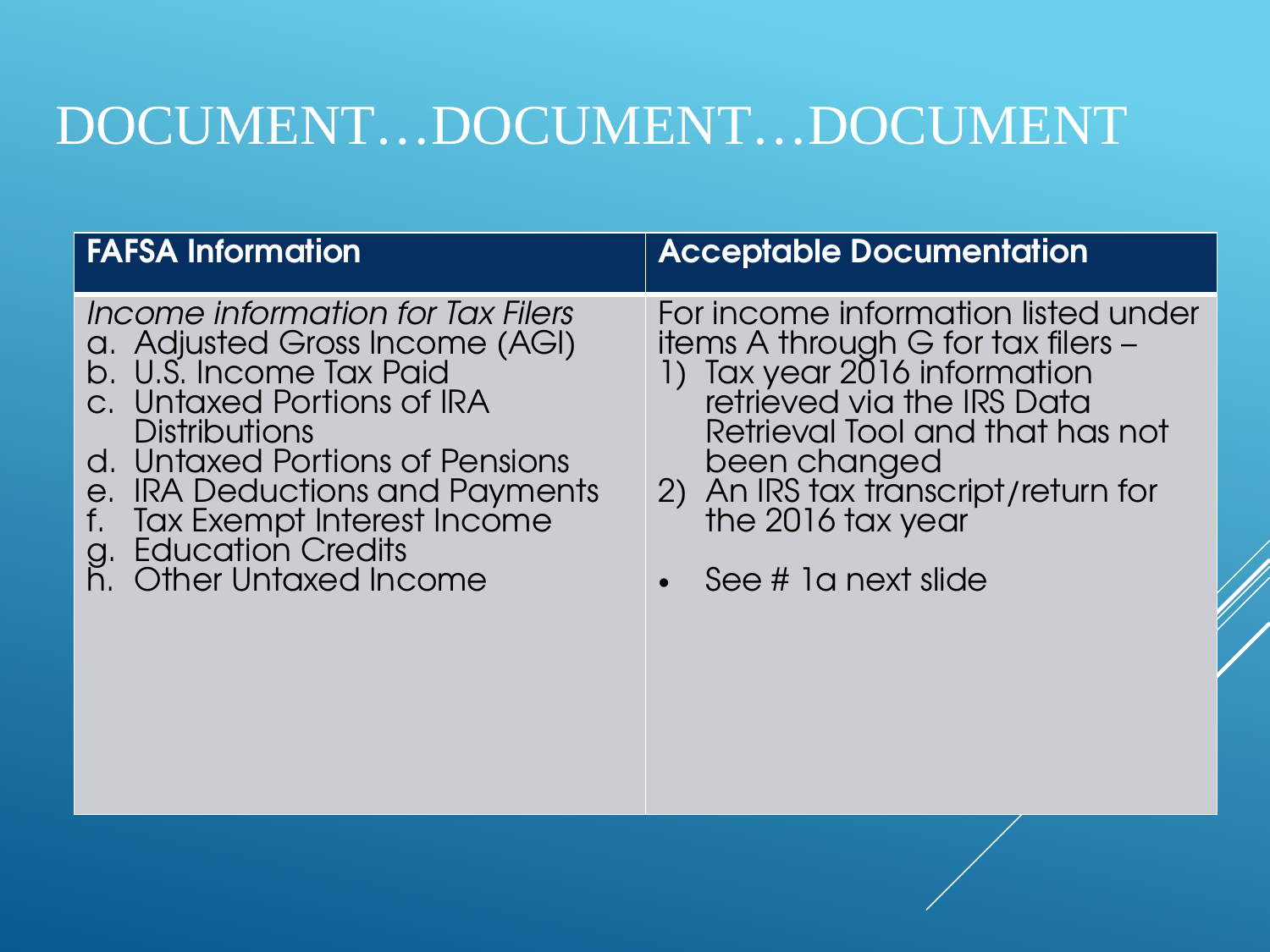

# Document…document…document
| FAFSA Information | Acceptable Documentation |
| --- | --- |
| Income information for Tax Filers Adjusted Gross Income (AGI) U.S. Income Tax Paid Untaxed Portions of IRA Distributions Untaxed Portions of Pensions IRA Deductions and Payments Tax Exempt Interest Income Education Credits Other Untaxed Income | For income information listed under items A through G for tax filers – Tax year 2016 information retrieved via the IRS Data Retrieval Tool and that has not been changed An IRS tax transcript/return for the 2016 tax year See # 1a next slide |